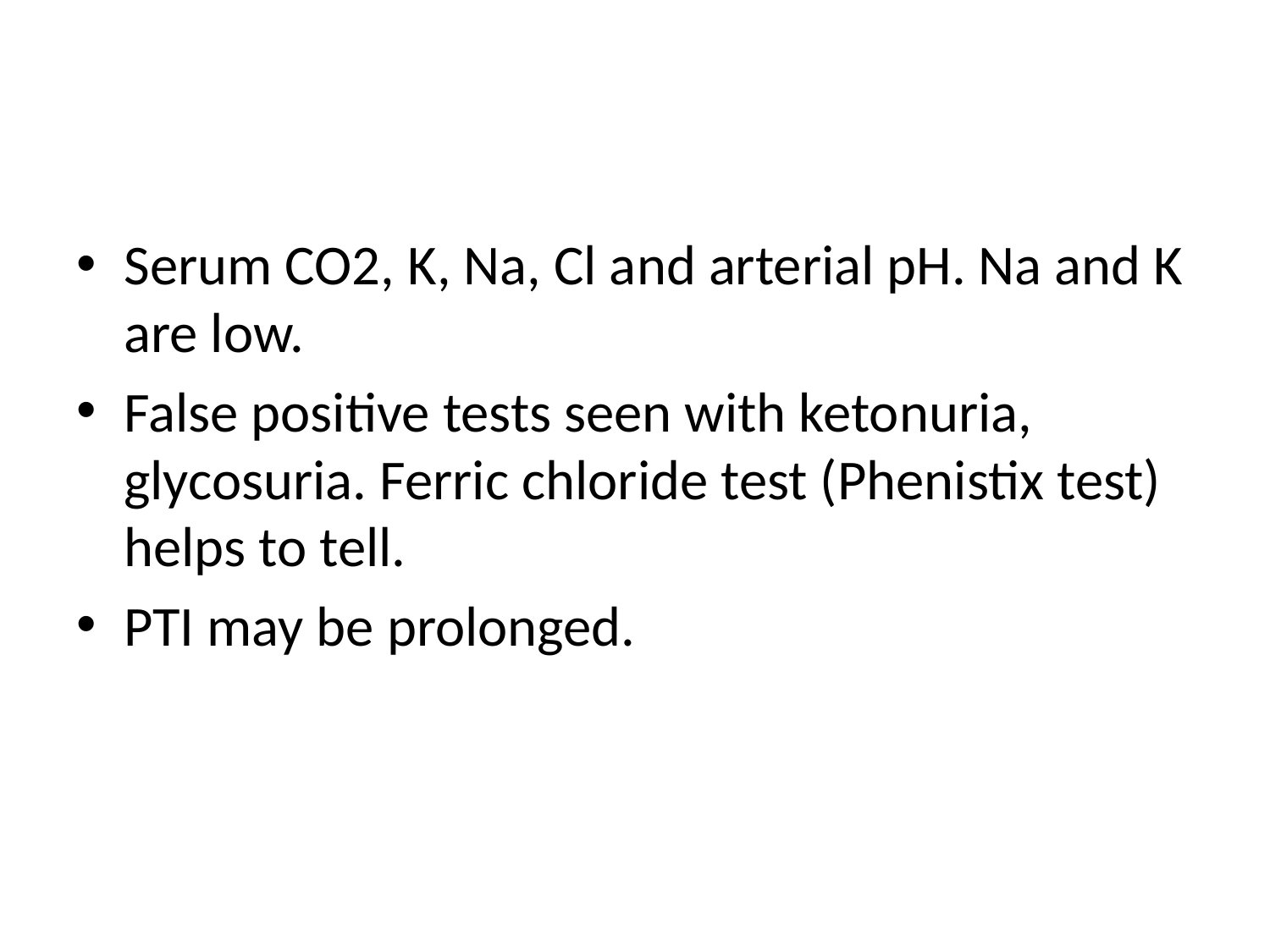

#
Serum CO2, K, Na, Cl and arterial pH. Na and K are low.
False positive tests seen with ketonuria, glycosuria. Ferric chloride test (Phenistix test) helps to tell.
PTI may be prolonged.